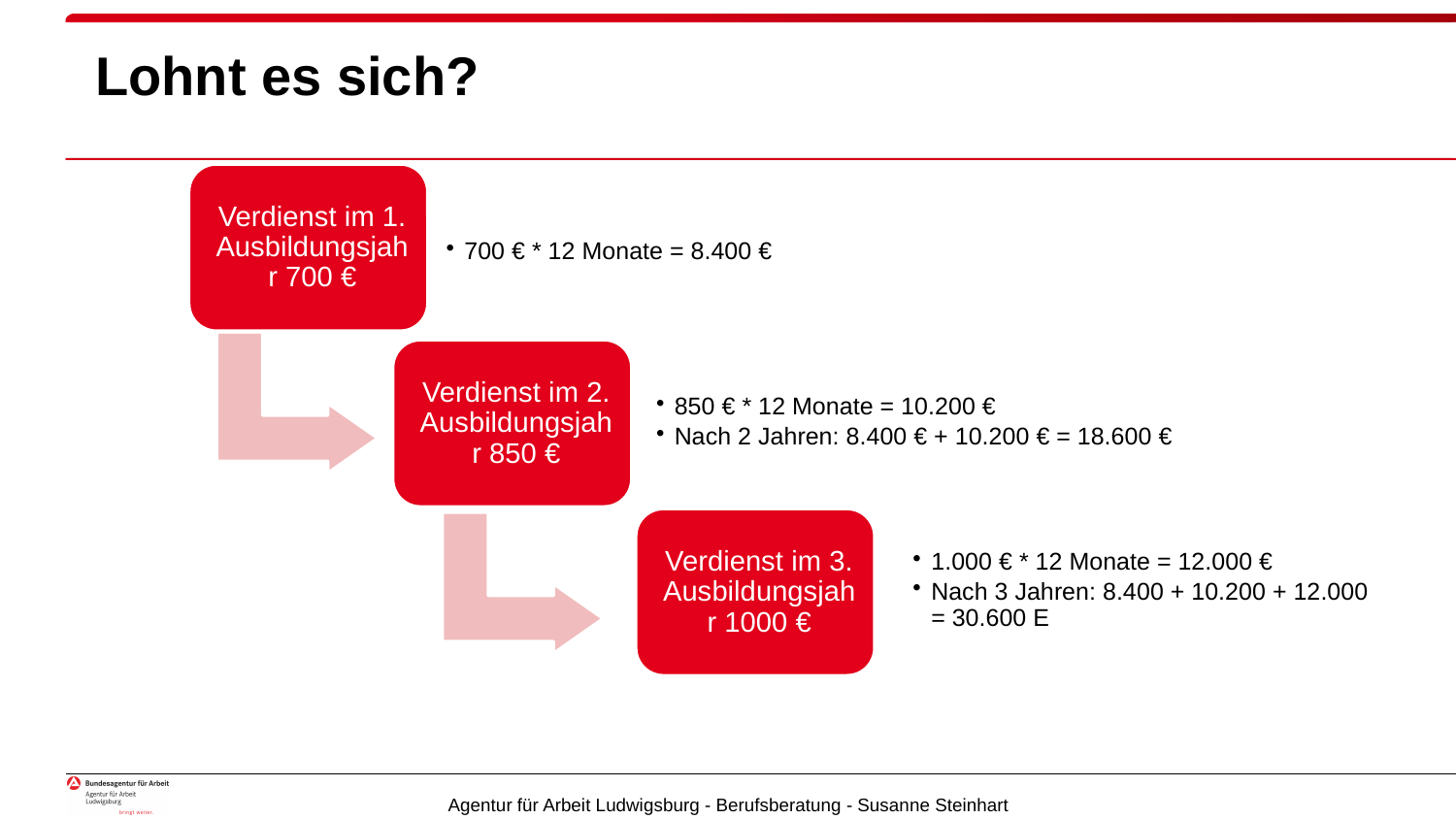

# Lohnt es sich?
Verdienst im 1. Ausbildungsjahr 700 €
700 € * 12 Monate = 8.400 €
Verdienst im 2. Ausbildungsjahr 850 €
850 € * 12 Monate = 10.200 €
Nach 2 Jahren: 8.400 € + 10.200 € = 18.600 €
Verdienst im 3. Ausbildungsjahr 1000 €
1.000 € * 12 Monate = 12.000 €
Nach 3 Jahren: 8.400 + 10.200 + 12.000
= 30.600 E
Agentur für Arbeit Ludwigsburg - Berufsberatung - Susanne Steinhart